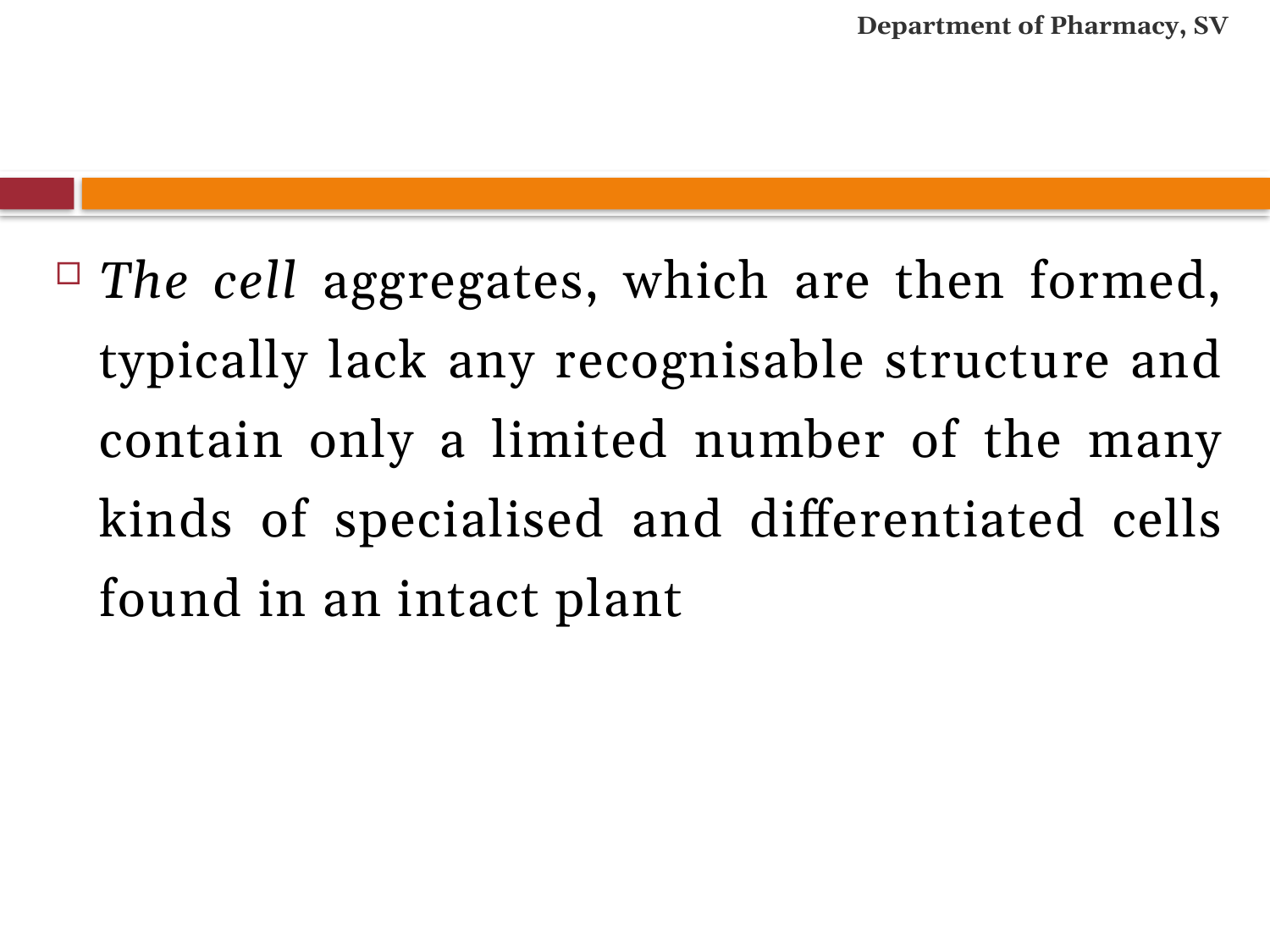

Department of Pharmacy, SV
#
The cell aggregates, which are then formed, typically lack any recognisable structure and contain only a limited number of the many kinds of specialised and differentiated cells found in an intact plant